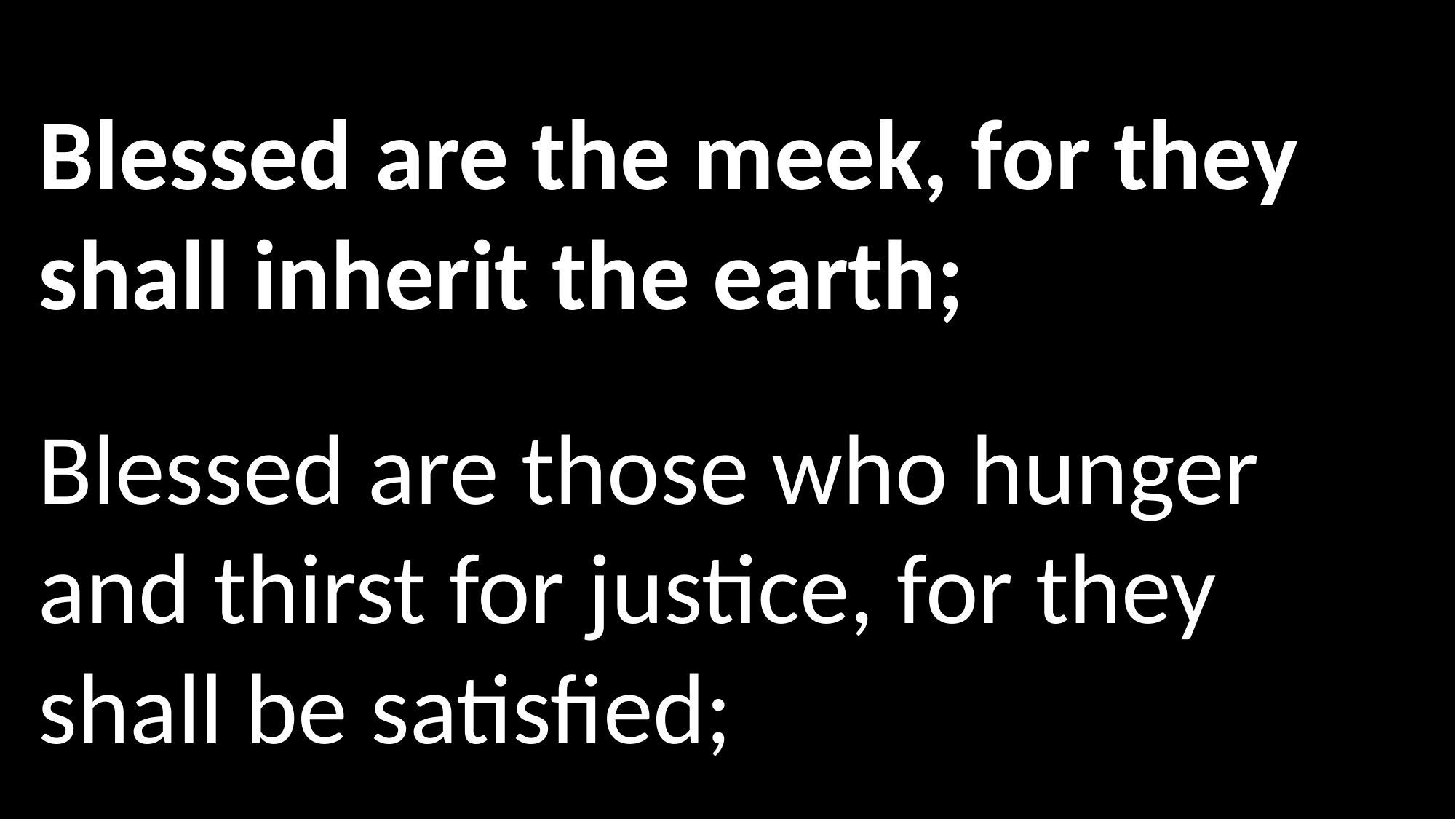

Blessed are the meek, for they shall inherit the earth;

Blessed are those who hunger and thirst for justice, for they shall be satisfied;